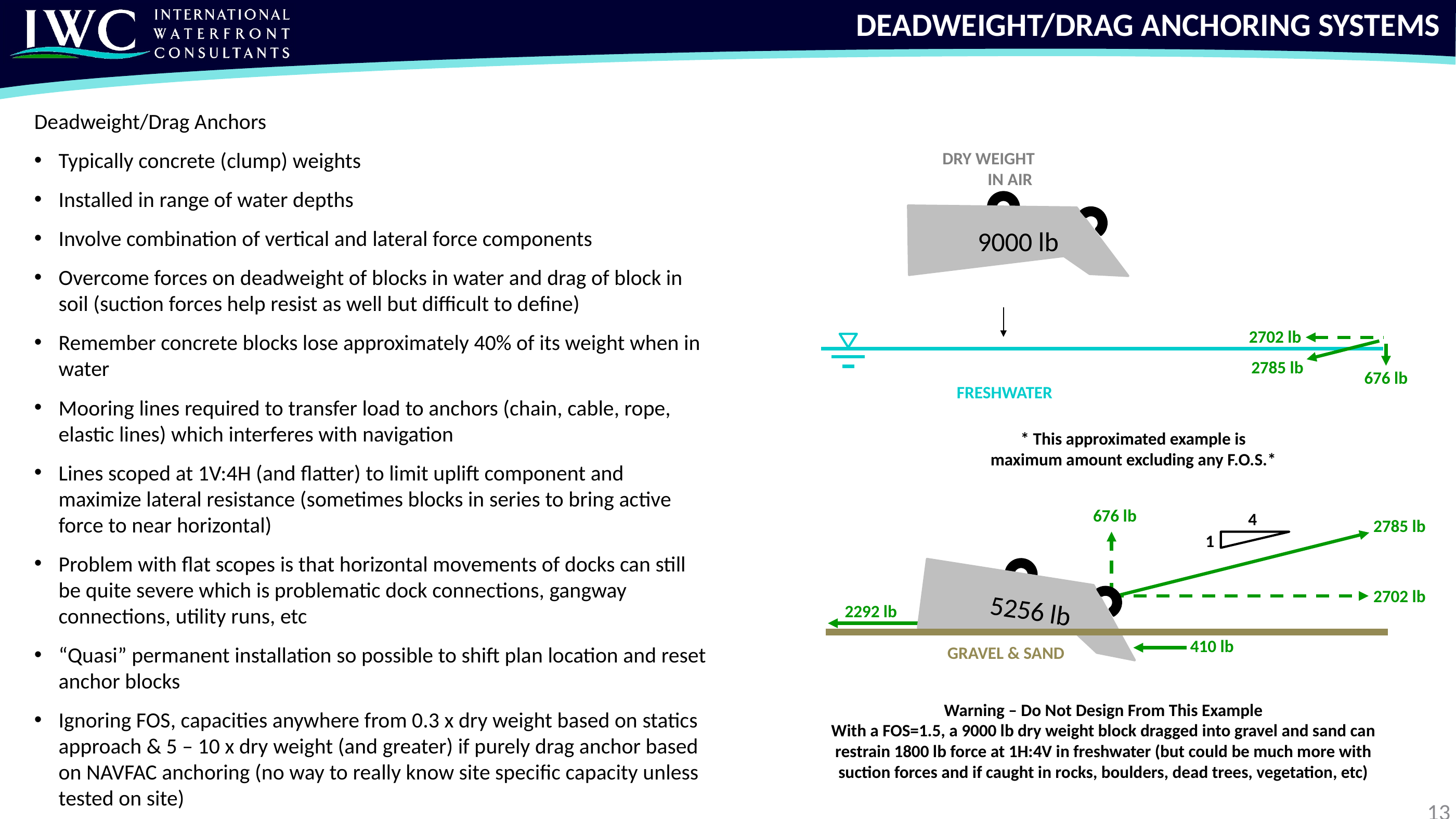

DEADWEIGHT/DRAG ANCHORING SYSTEMS
Deadweight/Drag Anchors
Typically concrete (clump) weights
Installed in range of water depths
Involve combination of vertical and lateral force components
Overcome forces on deadweight of blocks in water and drag of block in soil (suction forces help resist as well but difficult to define)
Remember concrete blocks lose approximately 40% of its weight when in water
Mooring lines required to transfer load to anchors (chain, cable, rope, elastic lines) which interferes with navigation
Lines scoped at 1V:4H (and flatter) to limit uplift component and maximize lateral resistance (sometimes blocks in series to bring active force to near horizontal)
Problem with flat scopes is that horizontal movements of docks can still be quite severe which is problematic dock connections, gangway connections, utility runs, etc
“Quasi” permanent installation so possible to shift plan location and reset anchor blocks
Ignoring FOS, capacities anywhere from 0.3 x dry weight based on statics approach & 5 – 10 x dry weight (and greater) if purely drag anchor based on NAVFAC anchoring (no way to really know site specific capacity unless tested on site)
DRY WEIGHT            IN AIR

9000 lb

2702 lb

2785 lb
676 lb
FRESHWATER
* This approximated example is maximum amount excluding any F.O.S.*
676 lb
4

2785 lb
1

5256 lb

2702 lb
2292 lb
410 lb
GRAVEL & SAND
Warning – Do Not Design From This Example
With a FOS=1.5, a 9000 lb dry weight block dragged into gravel and sand can restrain 1800 lb force at 1H:4V in freshwater (but could be much more with suction forces and if caught in rocks, boulders, dead trees, vegetation, etc)
13